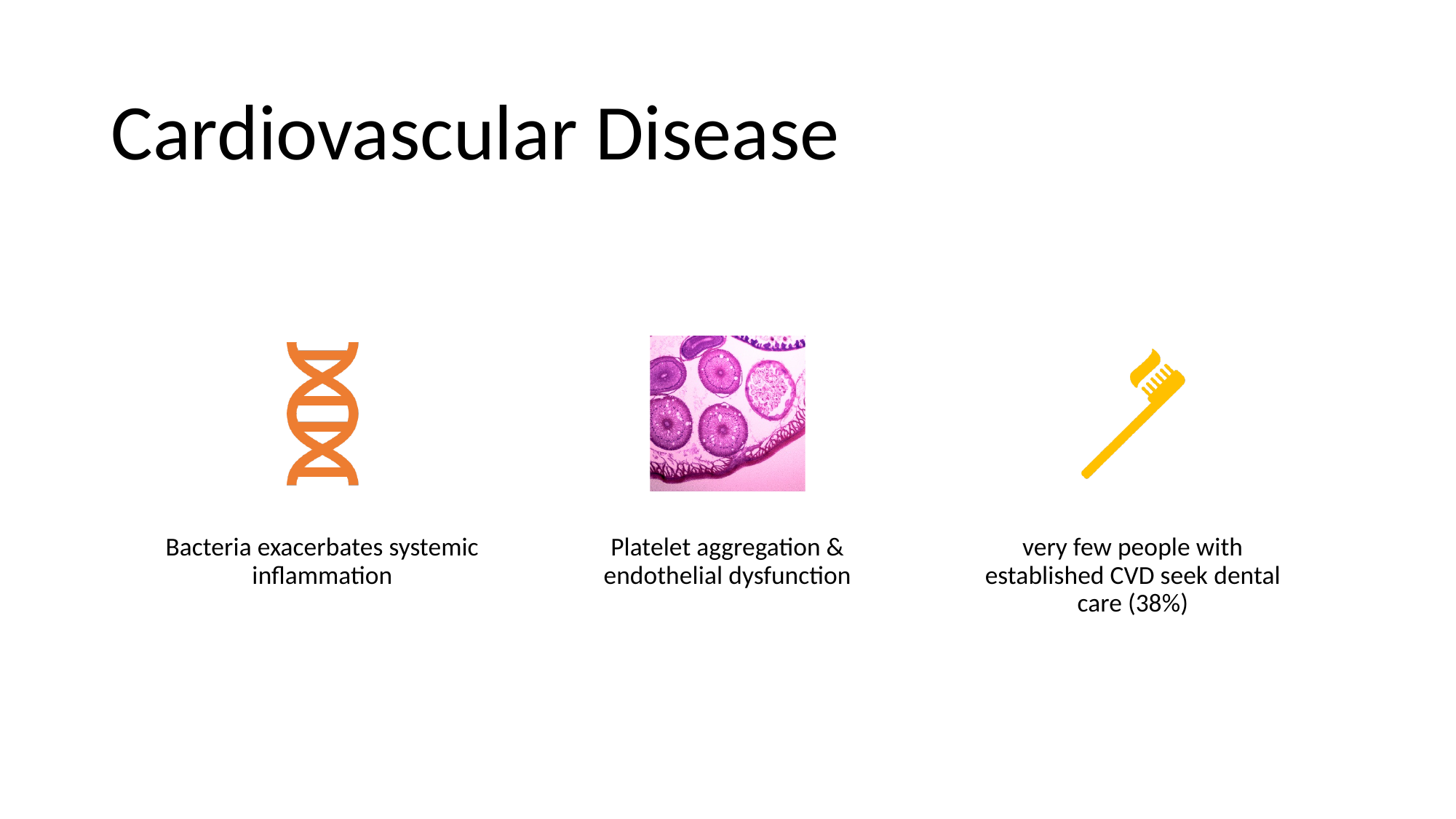

# Cardiovascular Disease
Bacteria exacerbates systemic inflammation
Platelet aggregation & endothelial dysfunction
very few people with established CVD seek dental care (38%)